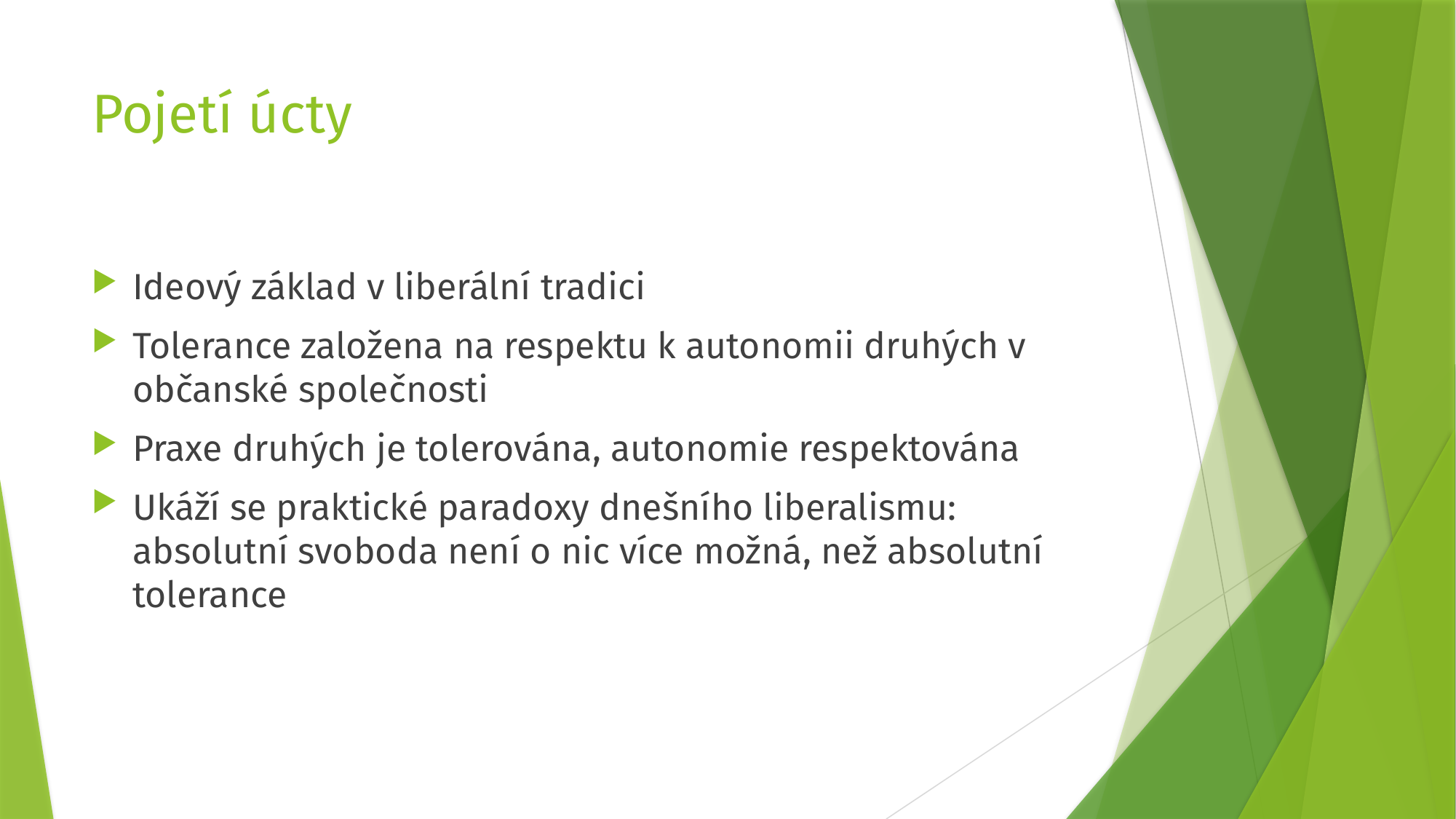

# Pojetí úcty
Ideový základ v liberální tradici
Tolerance založena na respektu k autonomii druhých v občanské společnosti
Praxe druhých je tolerována, autonomie respektována
Ukáží se praktické paradoxy dnešního liberalismu: absolutní svoboda není o nic více možná, než absolutní tolerance